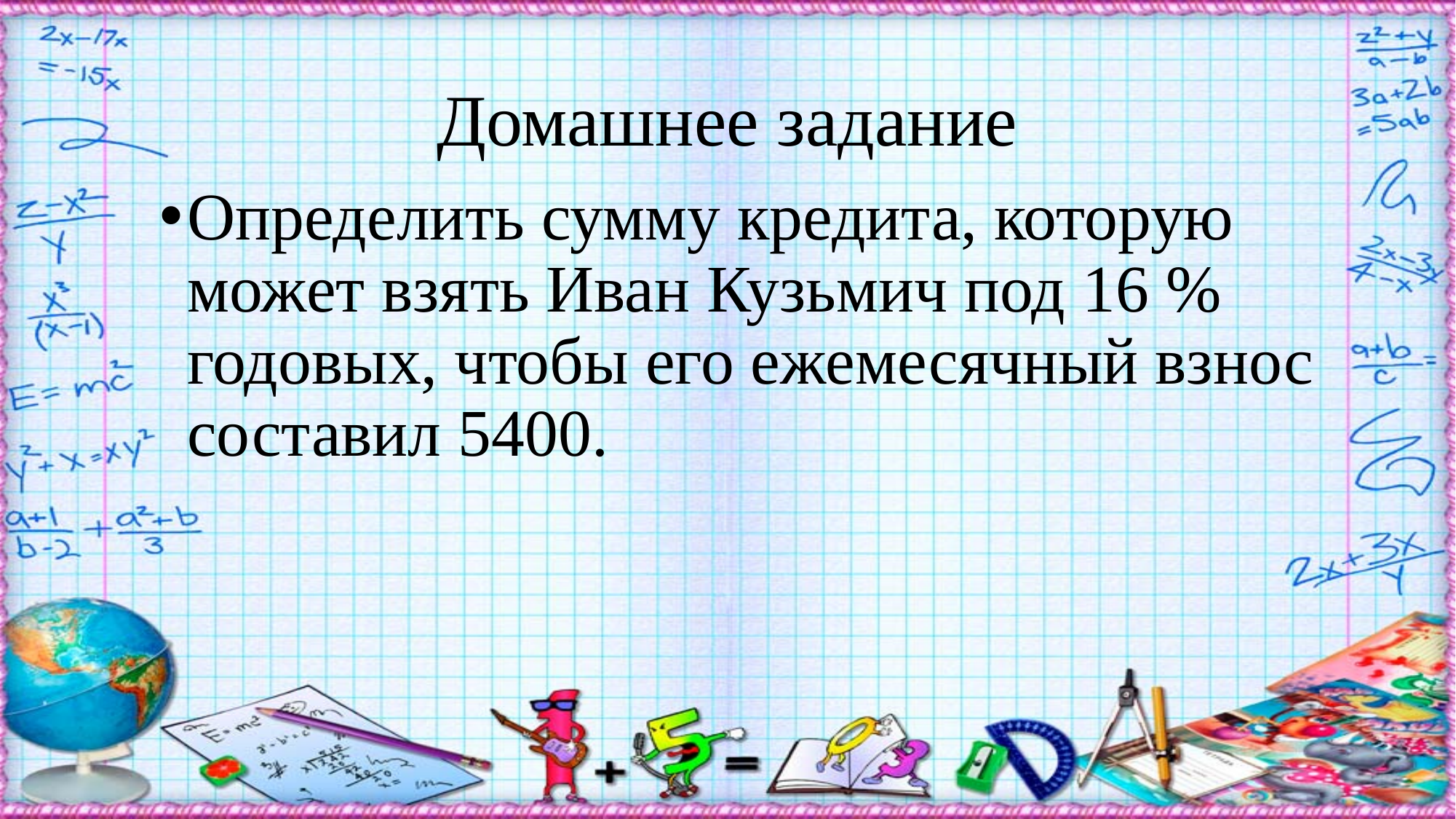

# Домашнее задание
Определить сумму кредита, которую может взять Иван Кузьмич под 16 % годовых, чтобы его ежемесячный взнос составил 5400.